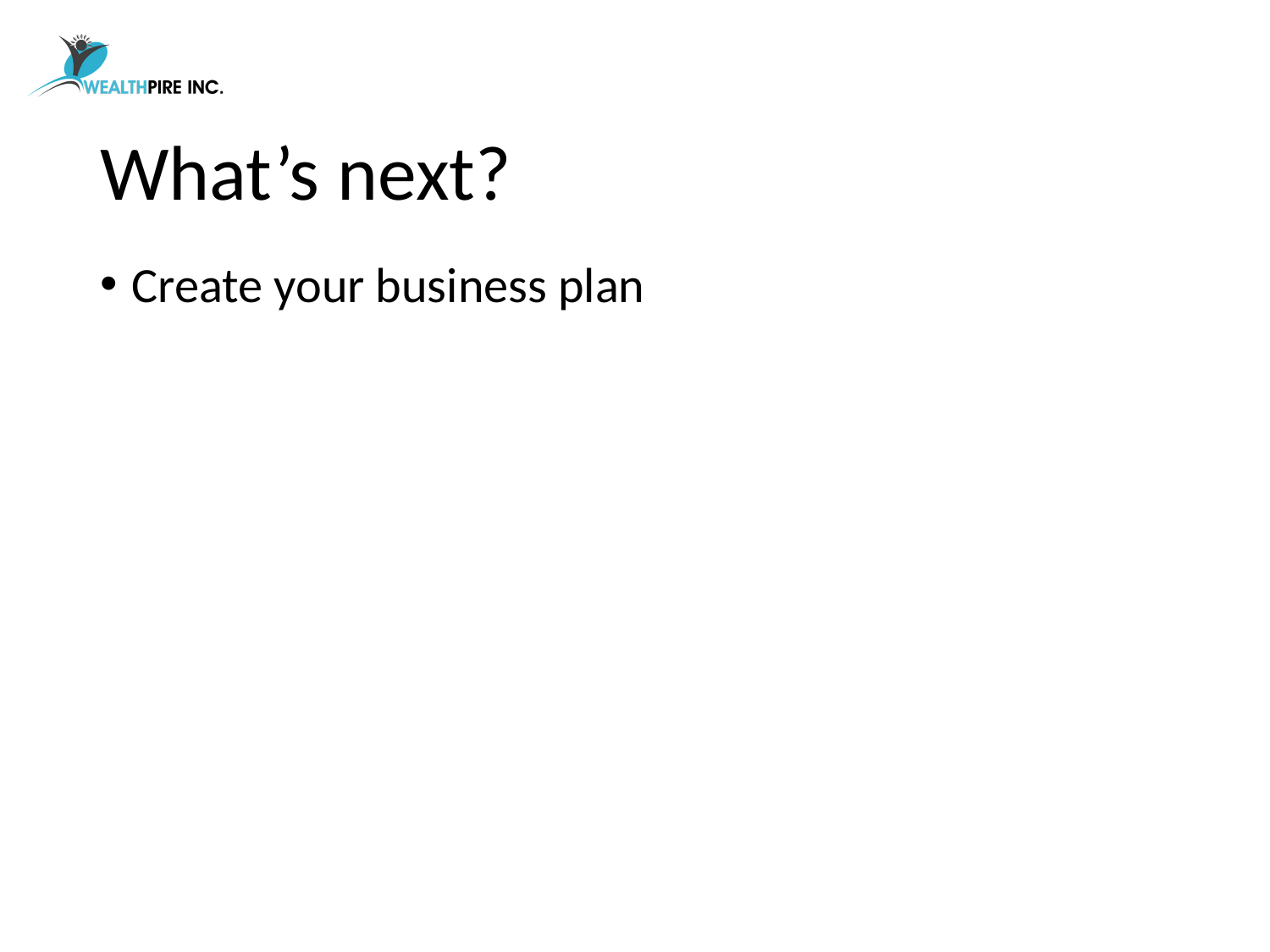

# What’s next?
Create your business plan